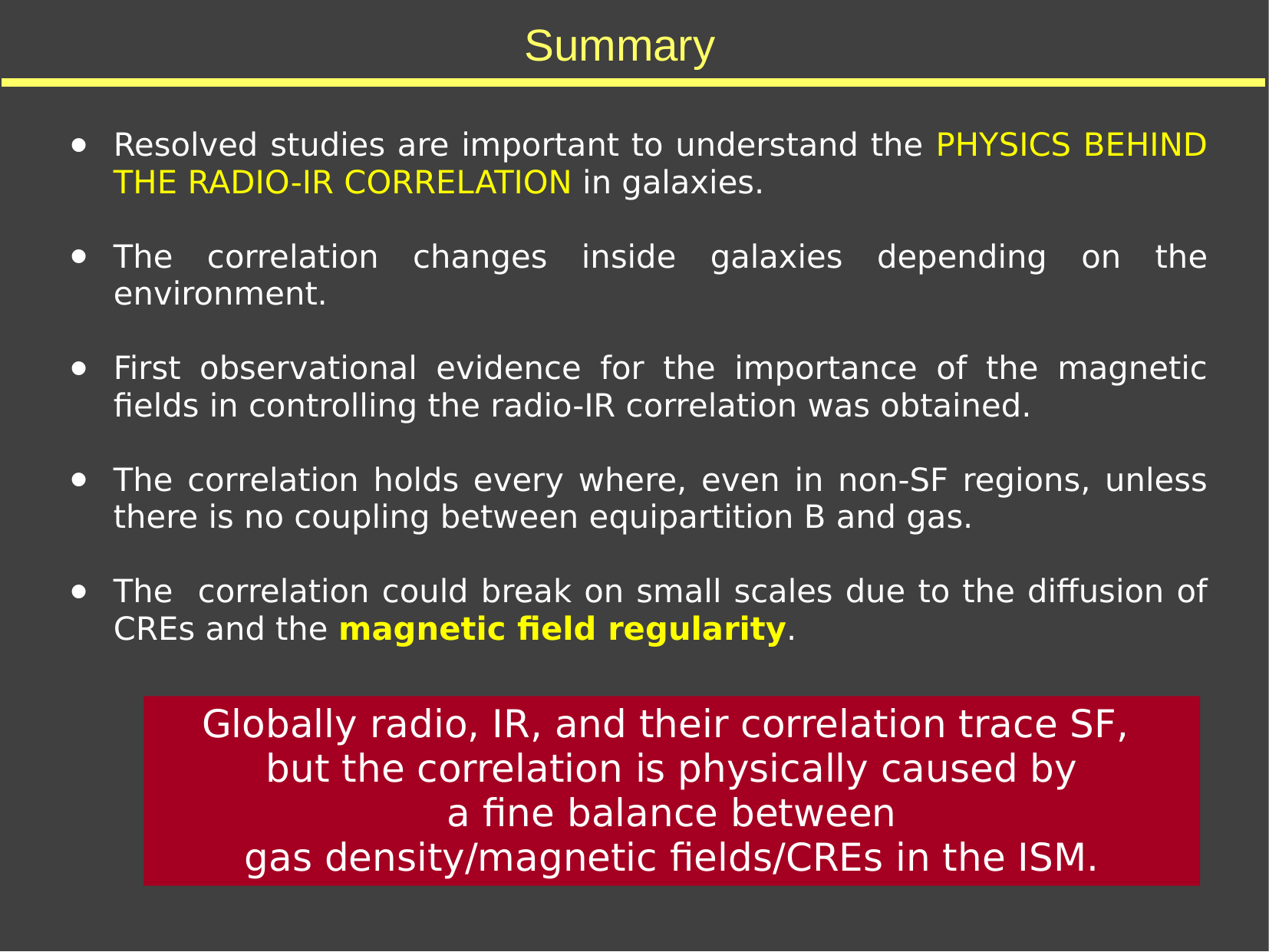

Summary

Resolved studies are important to understand the PHYSICS BEHIND THE RADIO-IR CORRELATION in galaxies.

The correlation changes inside galaxies depending on the environment.

First observational evidence for the importance of the magnetic fields in controlling the radio-IR correlation was obtained.

The correlation holds every where, even in non-SF regions, unless there is no coupling between equipartition B and gas.

The  correlation could break on small scales due to the diffusion of CREs and the magnetic field regularity.
Globally radio, IR, and their correlation trace SF,
but the correlation is physically caused by
 a fine balance between
gas density/magnetic fields/CREs in the ISM.